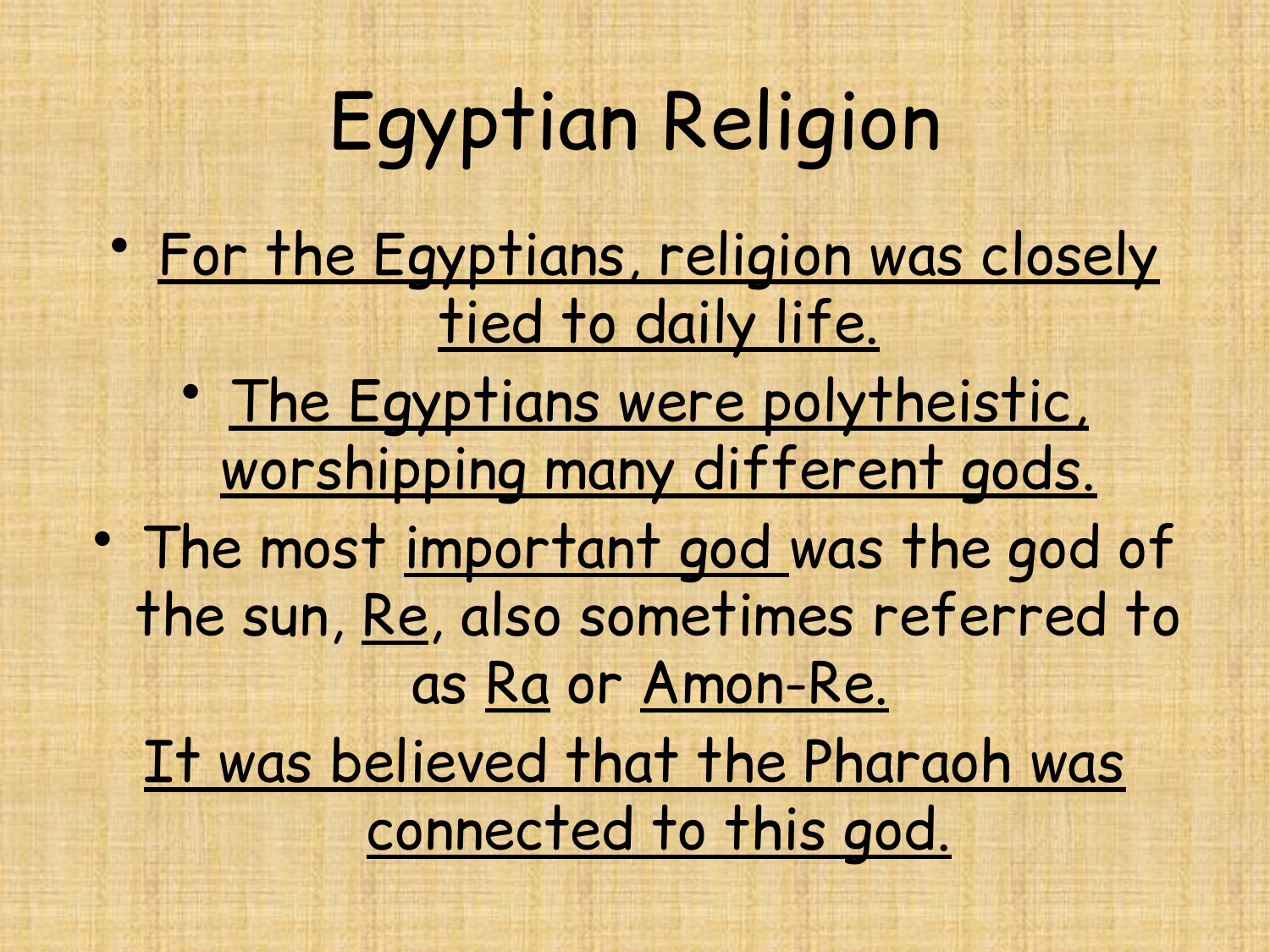

# Egyptian Religion
For the Egyptians, religion was closely tied to daily life.
The Egyptians were polytheistic, worshipping many different gods.
The most important god was the god of the sun, Re, also sometimes referred to as Ra or Amon-Re.
It was believed that the Pharaoh was connected to this god.